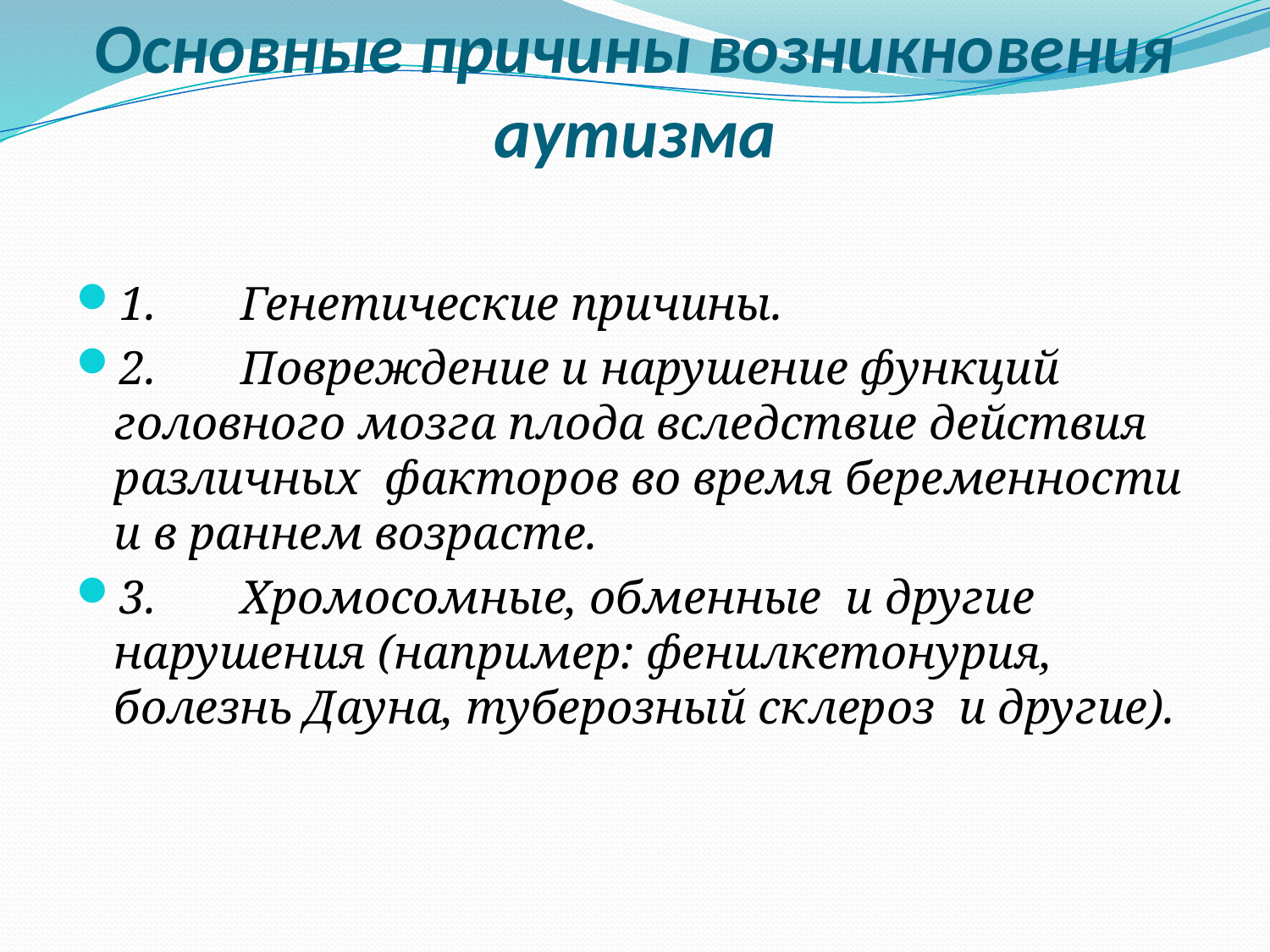

# Основные причины возникновения аутизма
1.	Генетические причины.
2.	Повреждение и нарушение функций головного мозга плода вследствие действия различных  факторов во время беременности и в раннем возрасте.
3.	Хромосомные, обменные  и другие нарушения (например: фенилкетонурия, болезнь Дауна, туберозный склероз  и другие).